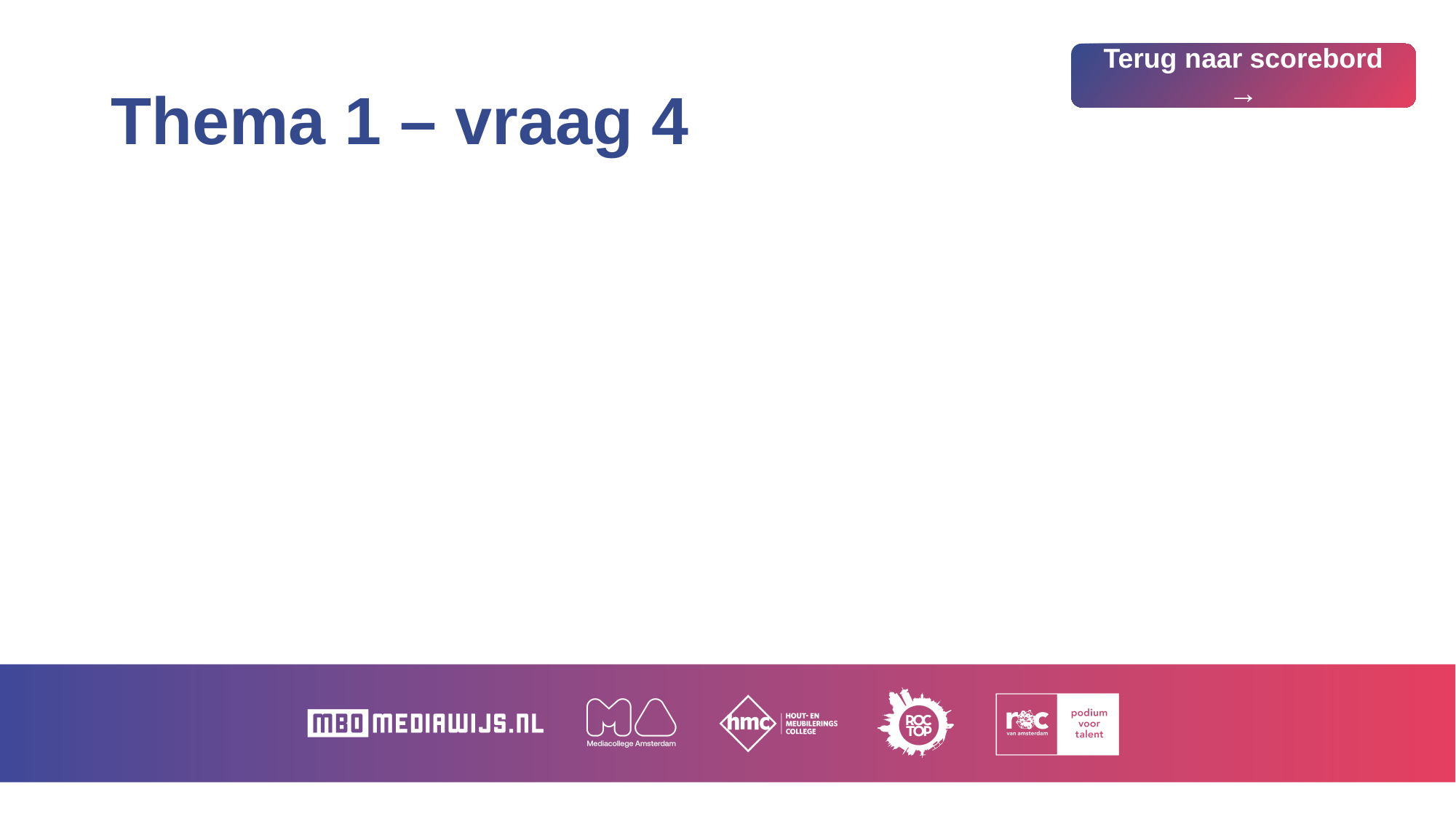

# Thema 1 – vraag 4
Terug naar scorebord →